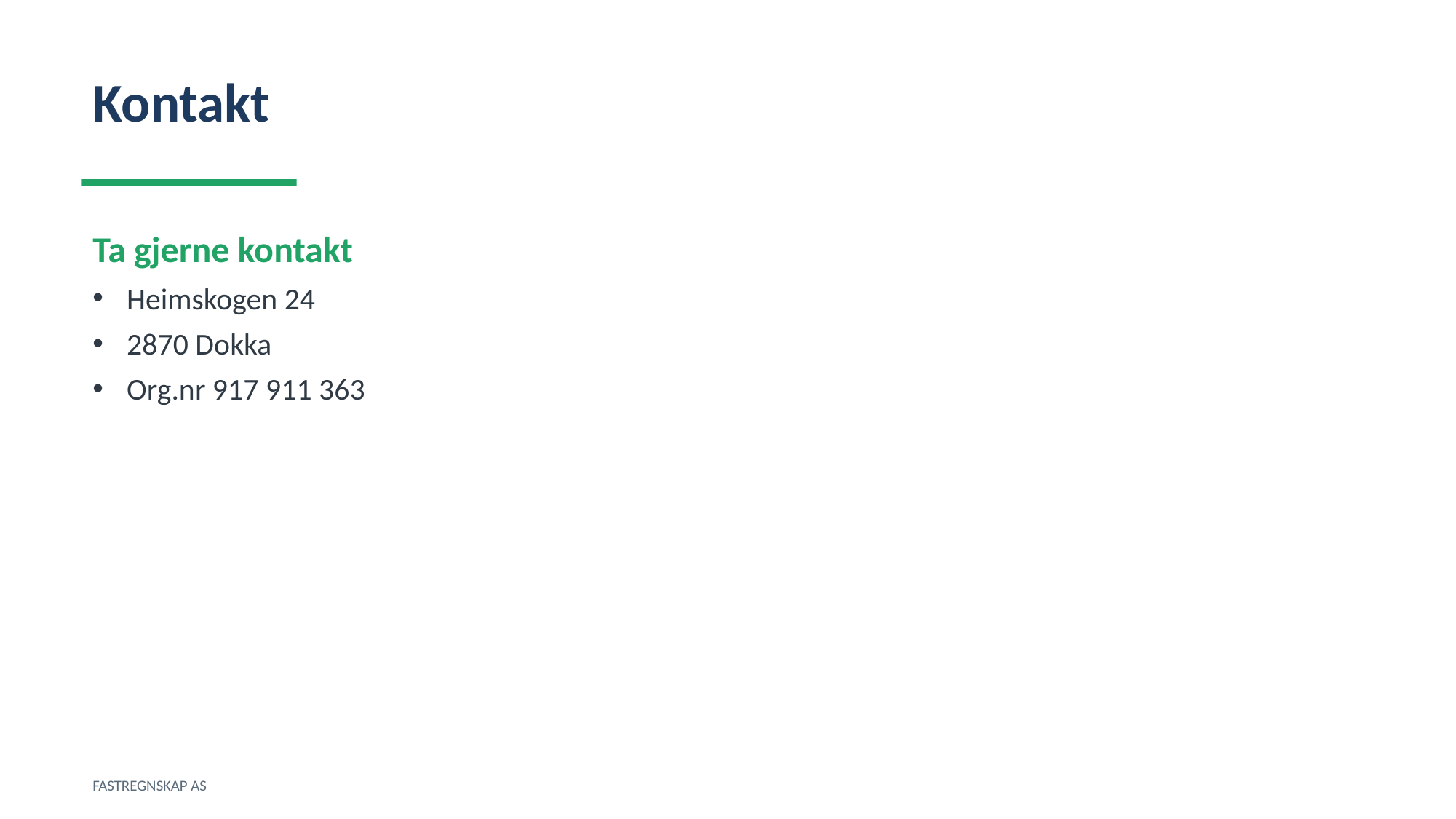

Kontakt

Ta gjerne kontakt
Heimskogen 24
2870 Dokka
Org.nr 917 911 363
FASTREGNSKAP AS